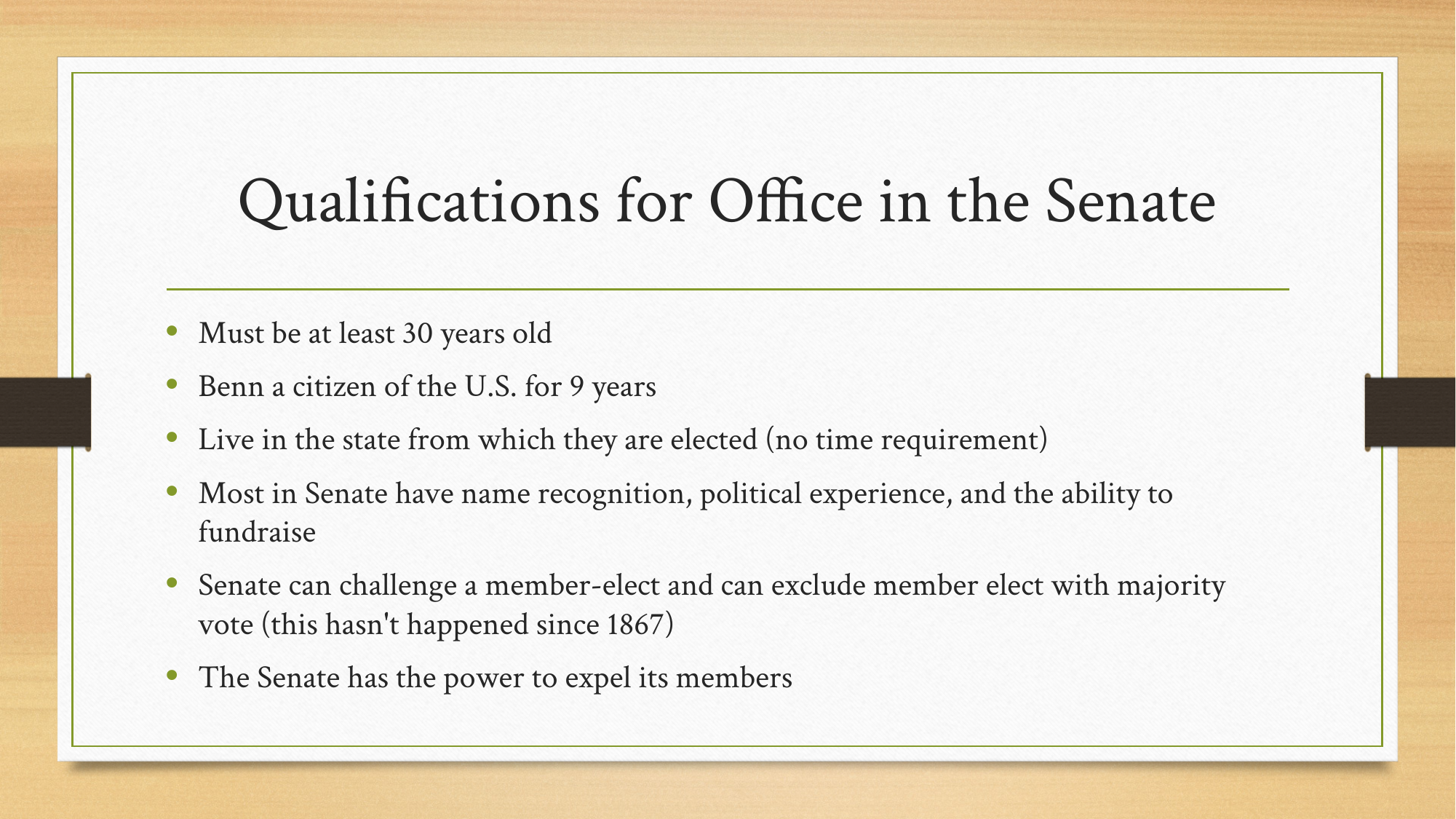

# Qualifications for Office in the Senate
Must be at least 30 years old
Benn a citizen of the U.S. for 9 years
Live in the state from which they are elected (no time requirement)
Most in Senate have name recognition, political experience, and the ability to fundraise
Senate can challenge a member-elect and can exclude member elect with majority vote (this hasn't happened since 1867)
The Senate has the power to expel its members